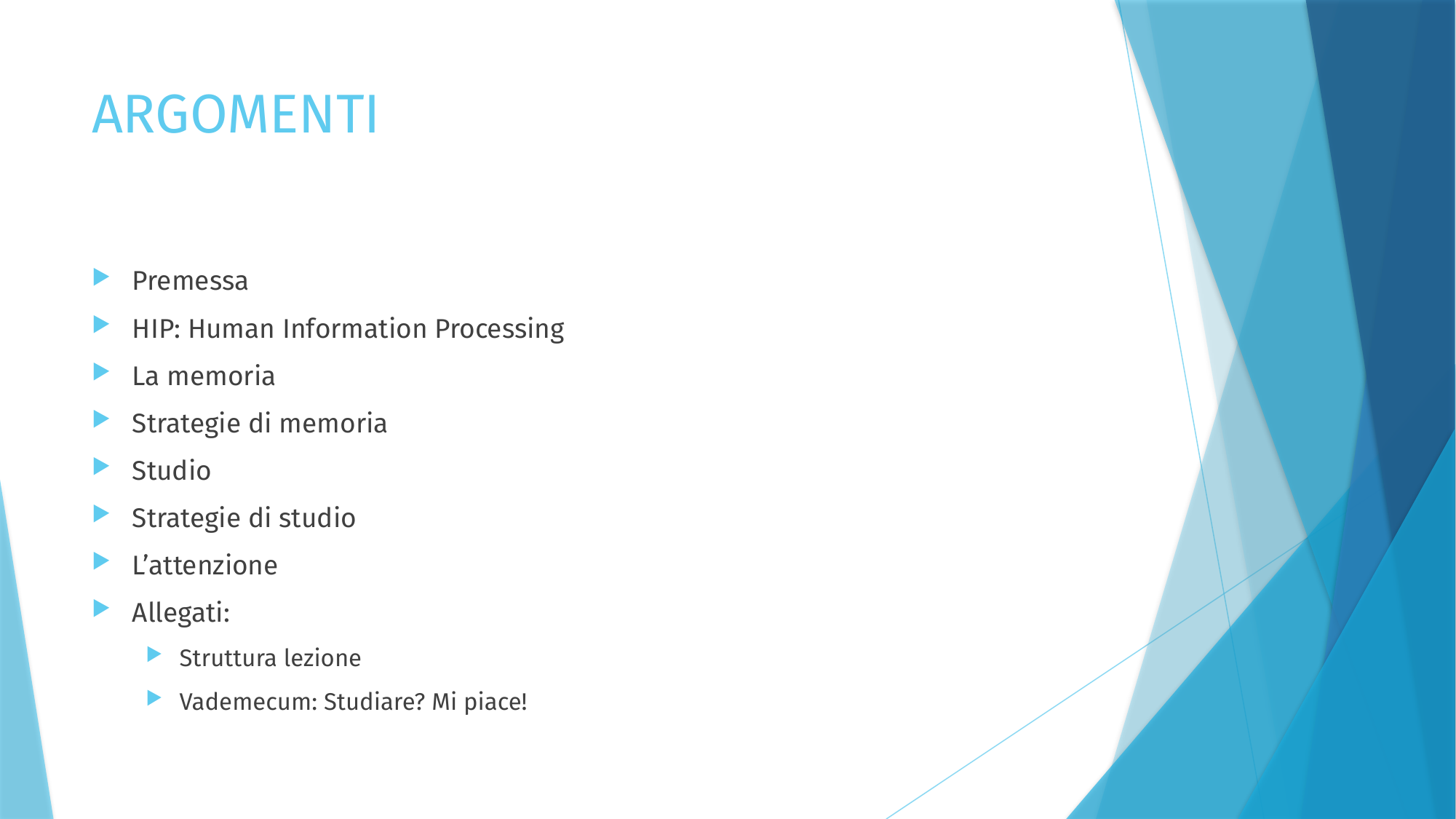

# ARGOMENTI
Premessa
HIP: Human Information Processing
La memoria
Strategie di memoria
Studio
Strategie di studio
L’attenzione
Allegati:
Struttura lezione
Vademecum: Studiare? Mi piace!